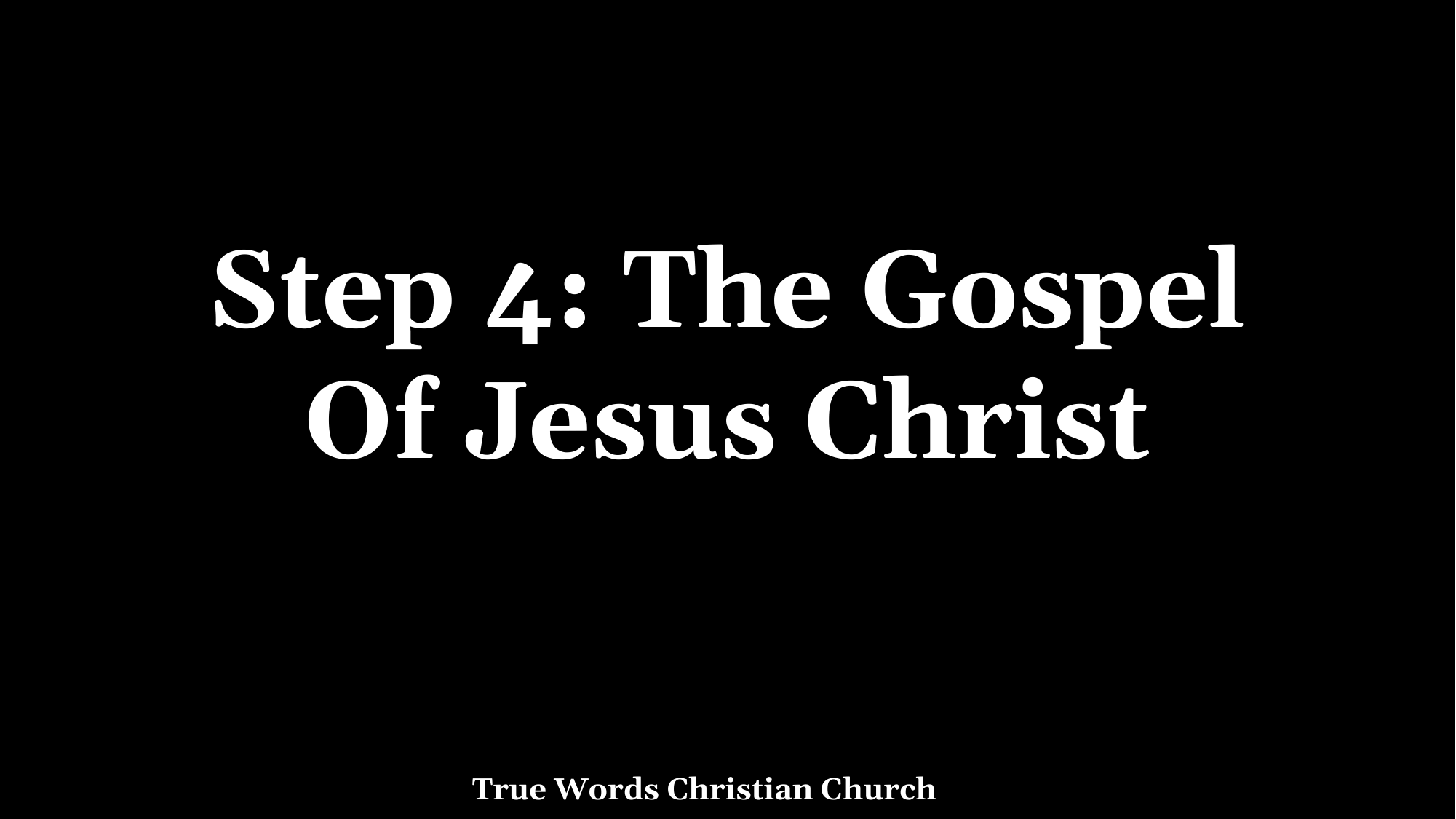

Step 4: The Gospel
Of Jesus Christ
True Words Christian Church